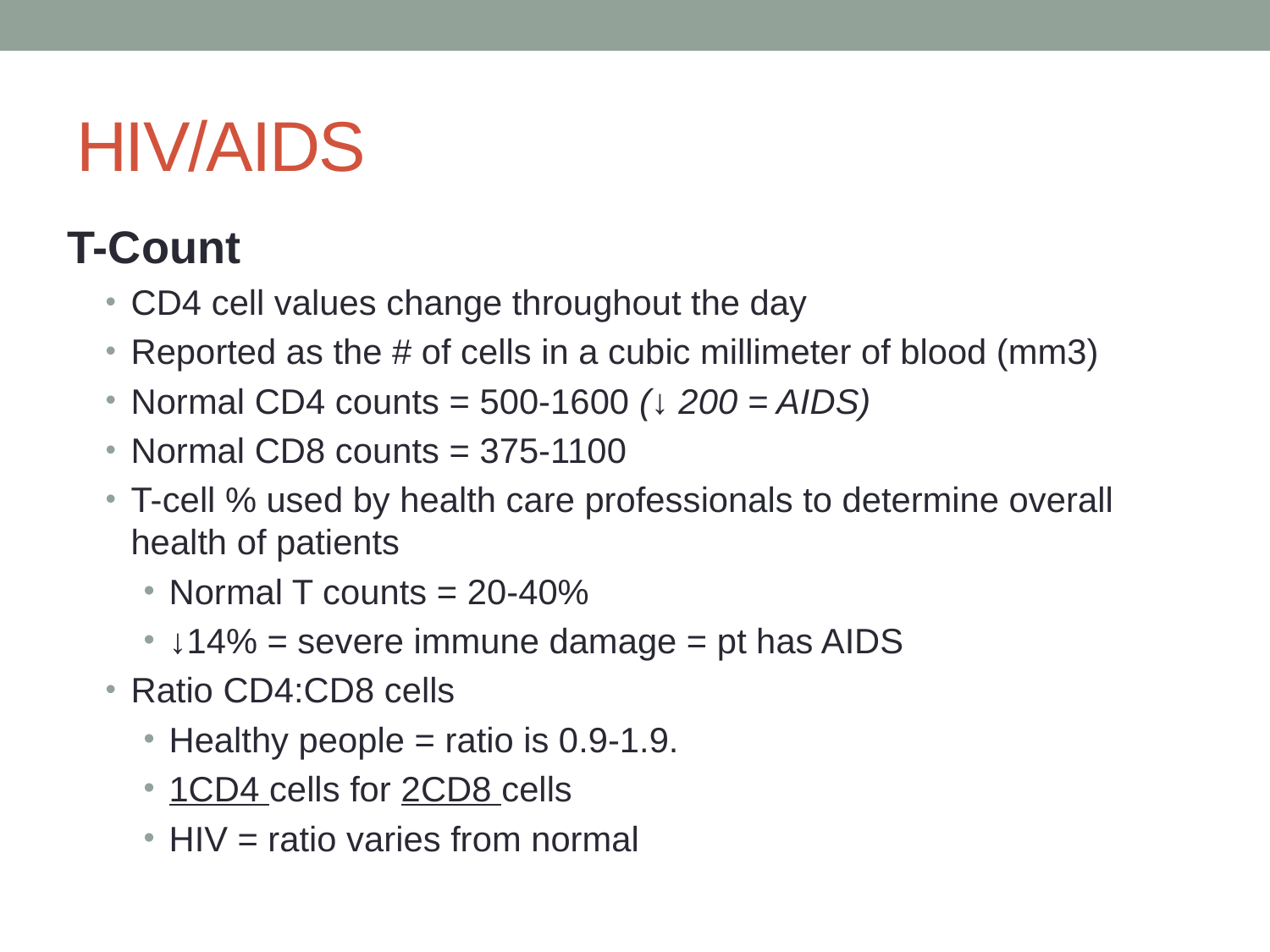

# HIV/AIDS
T-Count
CD4 cell values change throughout the day
Reported as the # of cells in a cubic millimeter of blood (mm3)
Normal CD4 counts = 500-1600 (↓ 200 = AIDS)
Normal CD8 counts = 375-1100
T-cell % used by health care professionals to determine overall health of patients
Normal T counts = 20-40%
↓14% = severe immune damage = pt has AIDS
Ratio CD4:CD8 cells
Healthy people = ratio is 0.9-1.9.
1CD4 cells for 2CD8 cells
HIV = ratio varies from normal